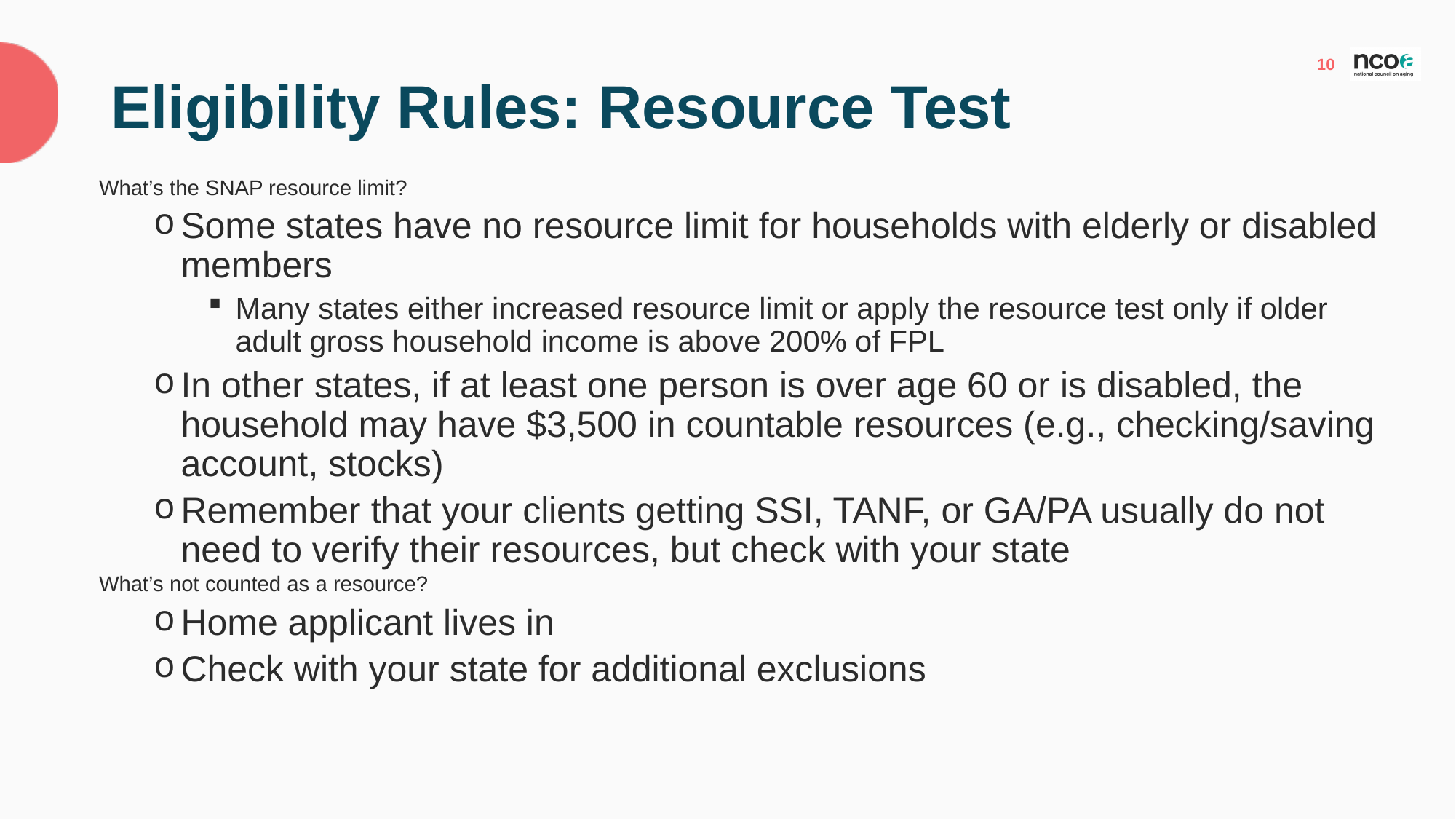

# Eligibility Rules: Resource Test
What’s the SNAP resource limit? ​
Some states have no resource limit for households with elderly or disabled members​
Many states either increased resource limit or apply the resource test only if older adult gross household income is above 200% of FPL​
In other states, if at least one person is over age 60 or is disabled, the household may have $3,500 in countable resources (e.g., checking/saving account, stocks)​
Remember that your clients getting SSI, TANF, or GA/PA usually do not need to verify their resources, but check with your state​
What’s not counted as a resource? ​
Home applicant lives in ​
Check with your state for additional exclusions​